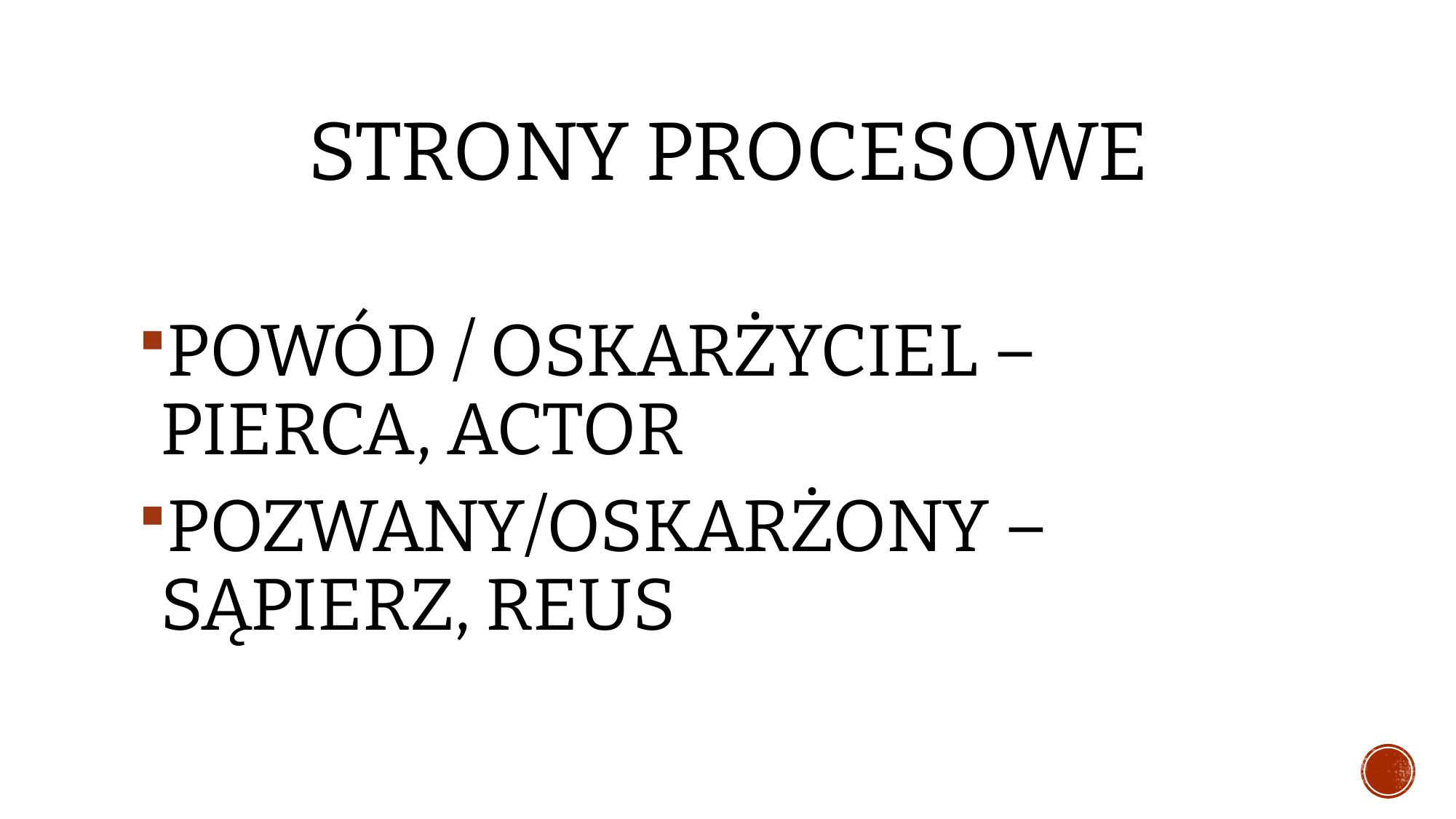

# Strony procesowe

POWÓD / OSKARŻYCIEL – PIERCA, ACTOR
POZWANY/OSKARŻONY – SĄPIERZ, REUS